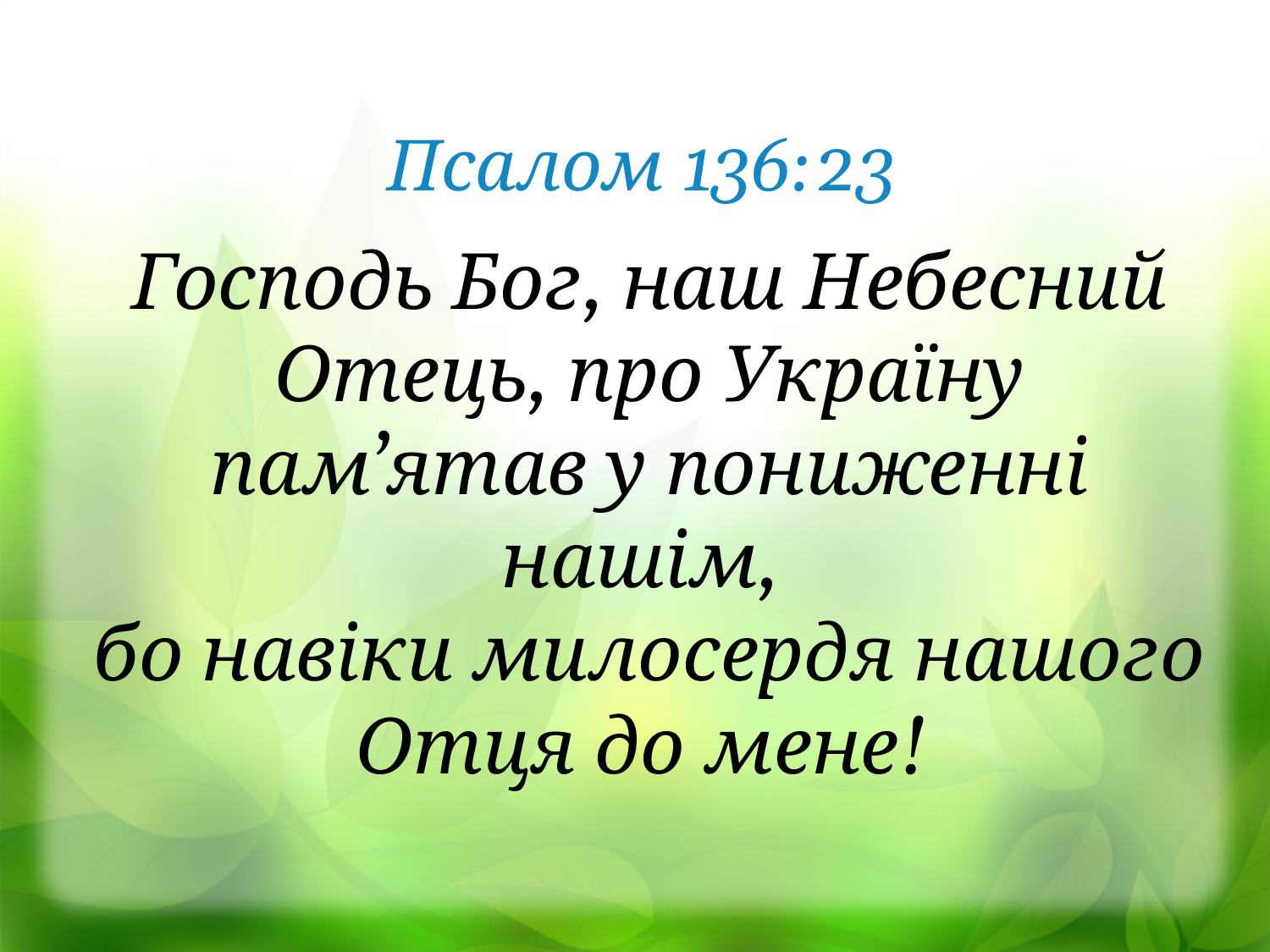

Псалом 136:23

Господь Бог, наш Небесний Отець, про Україну пам’ятав у пониженні нашім,
бо навіки милосердя нашого Отця до мене!